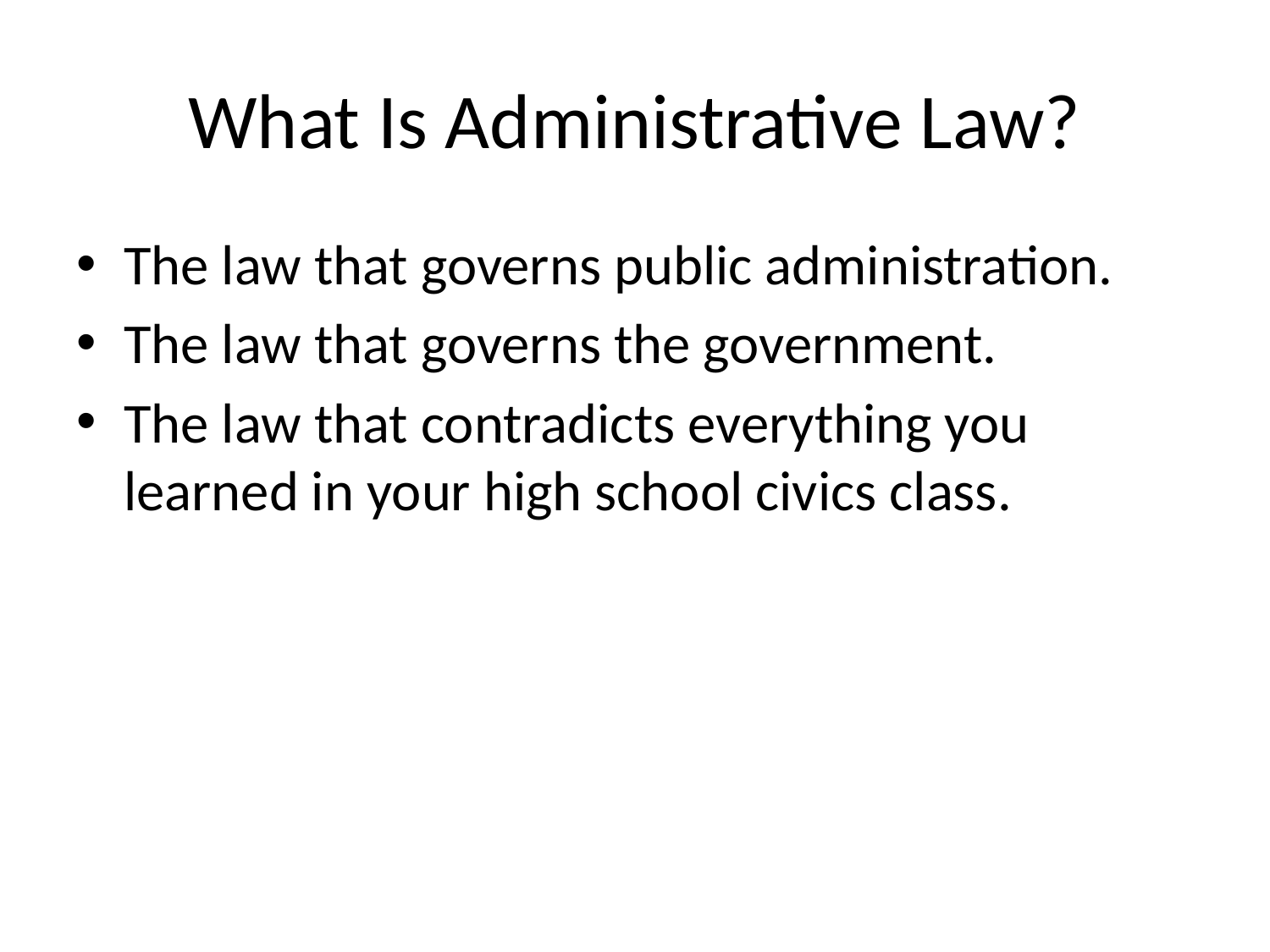

# What Is Administrative Law?
The law that governs public administration.
The law that governs the government.
The law that contradicts everything you learned in your high school civics class.